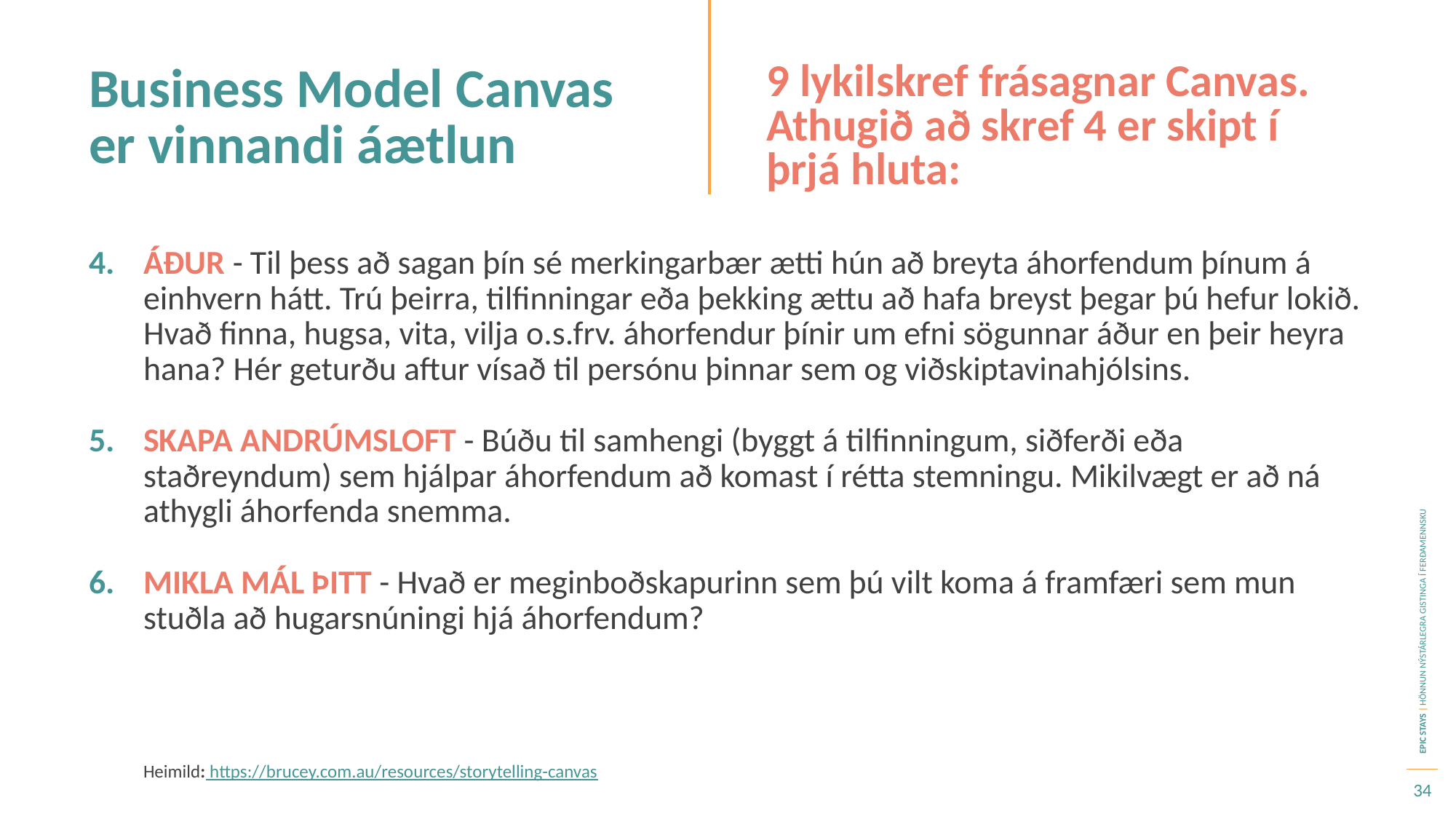

Business Model Canvas er vinnandi áætlun

9 lykilskref frásagnar Canvas. Athugið að skref 4 er skipt í þrjá hluta:

ÁÐUR - Til þess að sagan þín sé merkingarbær ætti hún að breyta áhorfendum þínum á einhvern hátt. Trú þeirra, tilfinningar eða þekking ættu að hafa breyst þegar þú hefur lokið. Hvað finna, hugsa, vita, vilja o.s.frv. áhorfendur þínir um efni sögunnar áður en þeir heyra hana? Hér geturðu aftur vísað til persónu þinnar sem og viðskiptavinahjólsins.

SKAPA ANDRÚMSLOFT - Búðu til samhengi (byggt á tilfinningum, siðferði eða staðreyndum) sem hjálpar áhorfendum að komast í rétta stemningu. Mikilvægt er að ná athygli áhorfenda snemma.

MIKLA MÁL ÞITT - Hvað er meginboðskapurinn sem þú vilt koma á framfæri sem mun stuðla að hugarsnúningi hjá áhorfendum?

Heimild: https://brucey.com.au/resources/storytelling-canvas
34